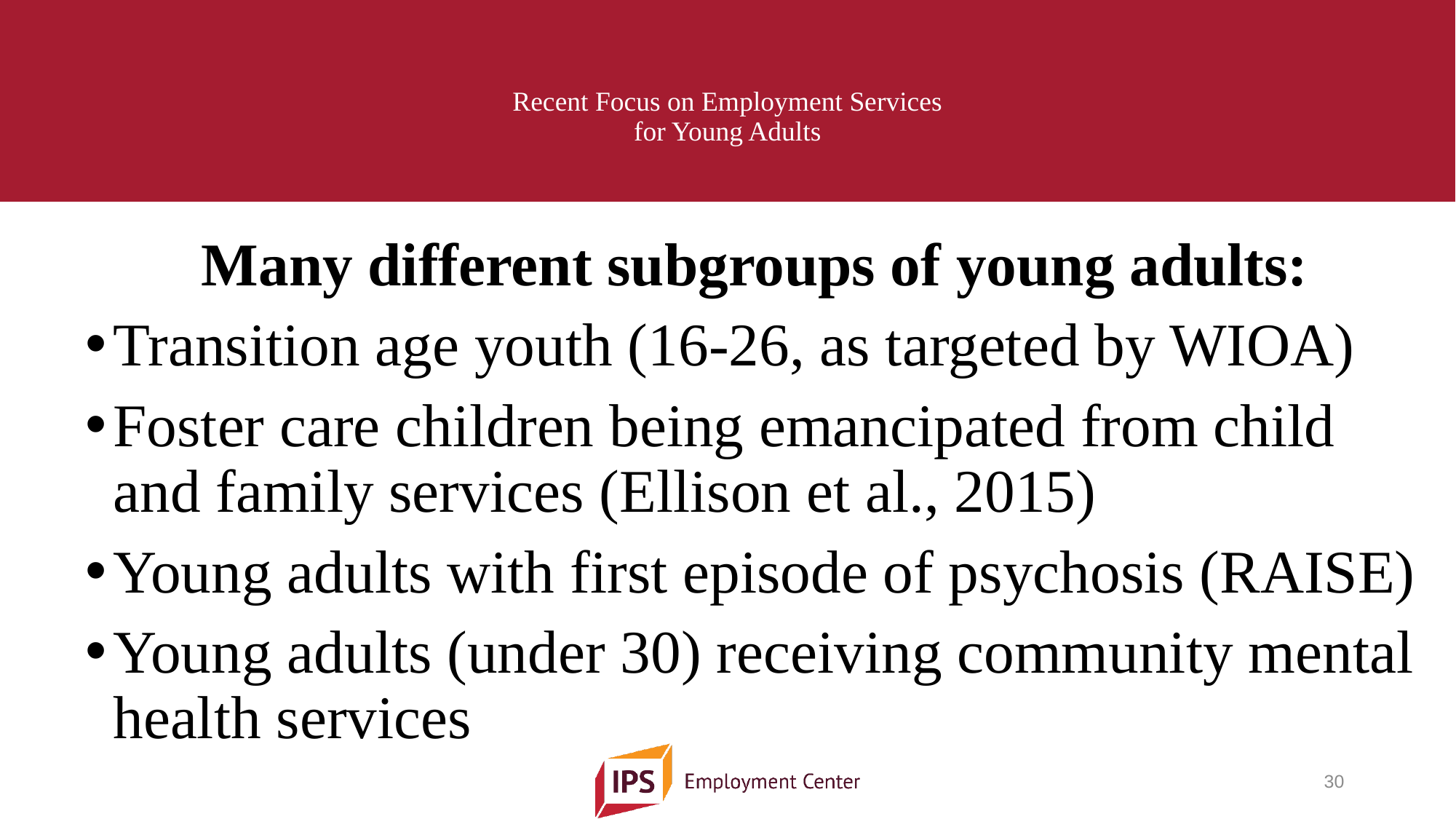

# Recent Focus on Employment Services for Young Adults
Many different subgroups of young adults:
Transition age youth (16-26, as targeted by WIOA)
Foster care children being emancipated from child and family services (Ellison et al., 2015)
Young adults with first episode of psychosis (RAISE)
Young adults (under 30) receiving community mental health services
30